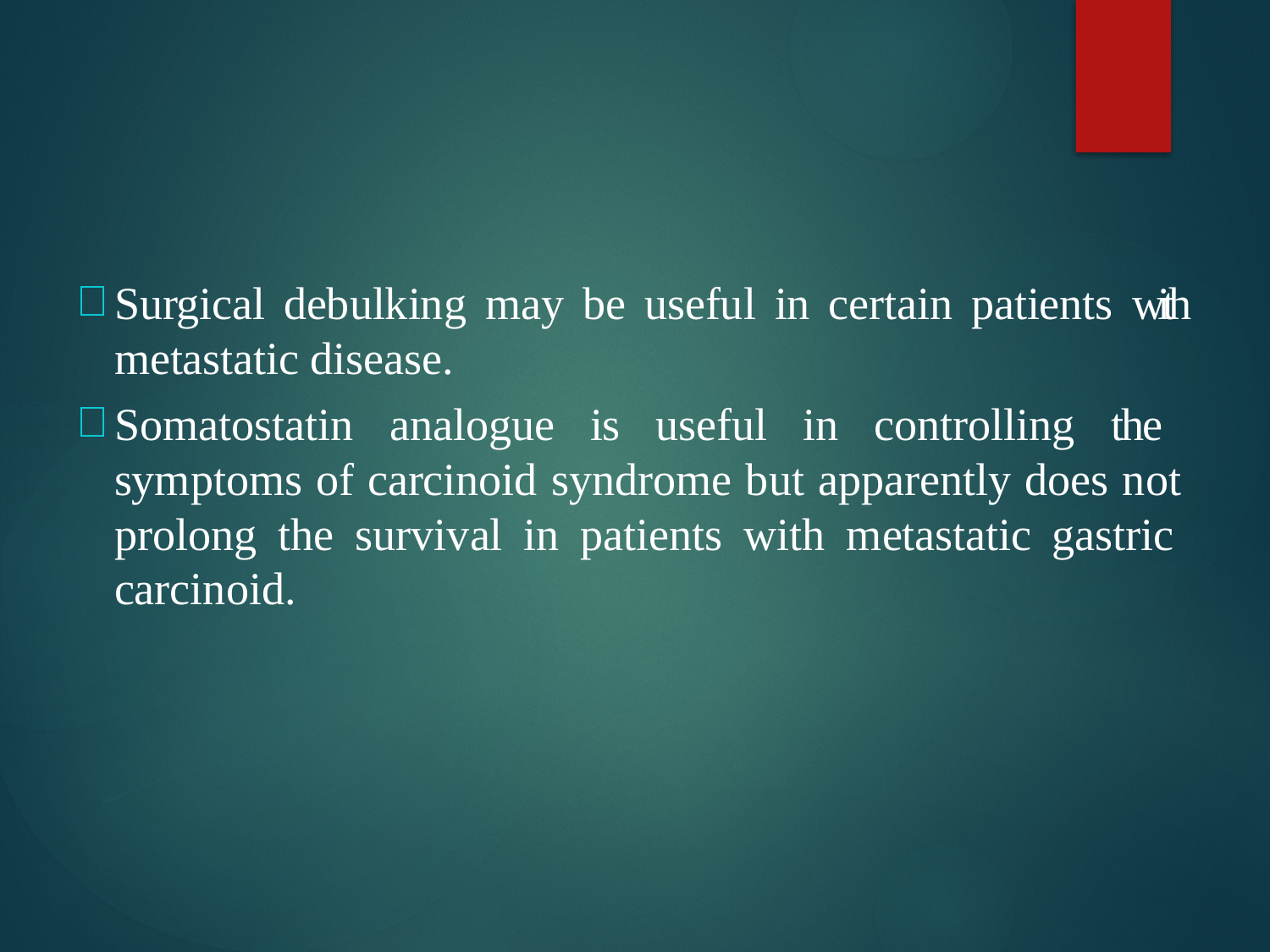

Surgical debulking may be useful in certain patients with  metastatic disease.
Somatostatin analogue is useful in controlling the  symptoms of carcinoid syndrome but apparently does not  prolong the survival in patients with metastatic gastric  carcinoid.